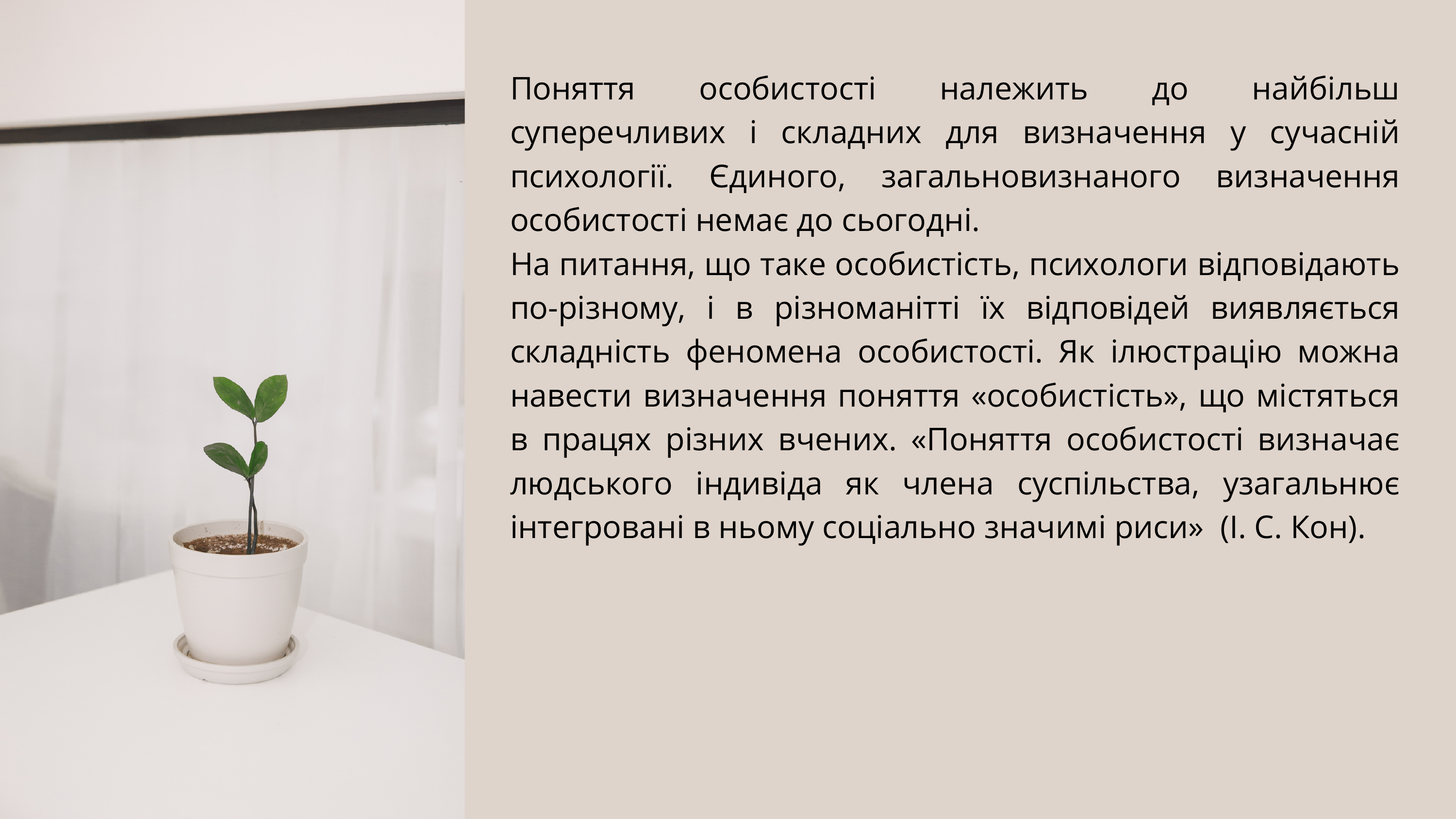

Поняття особистості належить до найбільш суперечливих і складних для визначення у сучасній психології. Єдиного, загальновизнаного визначення особистості немає до сьогодні.
На питання, що таке особистість, психологи відповідають по-різному, і в різноманітті їх відповідей виявляється складність феномена особистості. Як ілюстрацію можна навести визначення поняття «особистість», що містяться в працях різних вчених. «Поняття особистості визначає людського індивіда як члена суспільства, узагальнює інтегровані в ньому соціально значимі риси»  (І. С. Кон).